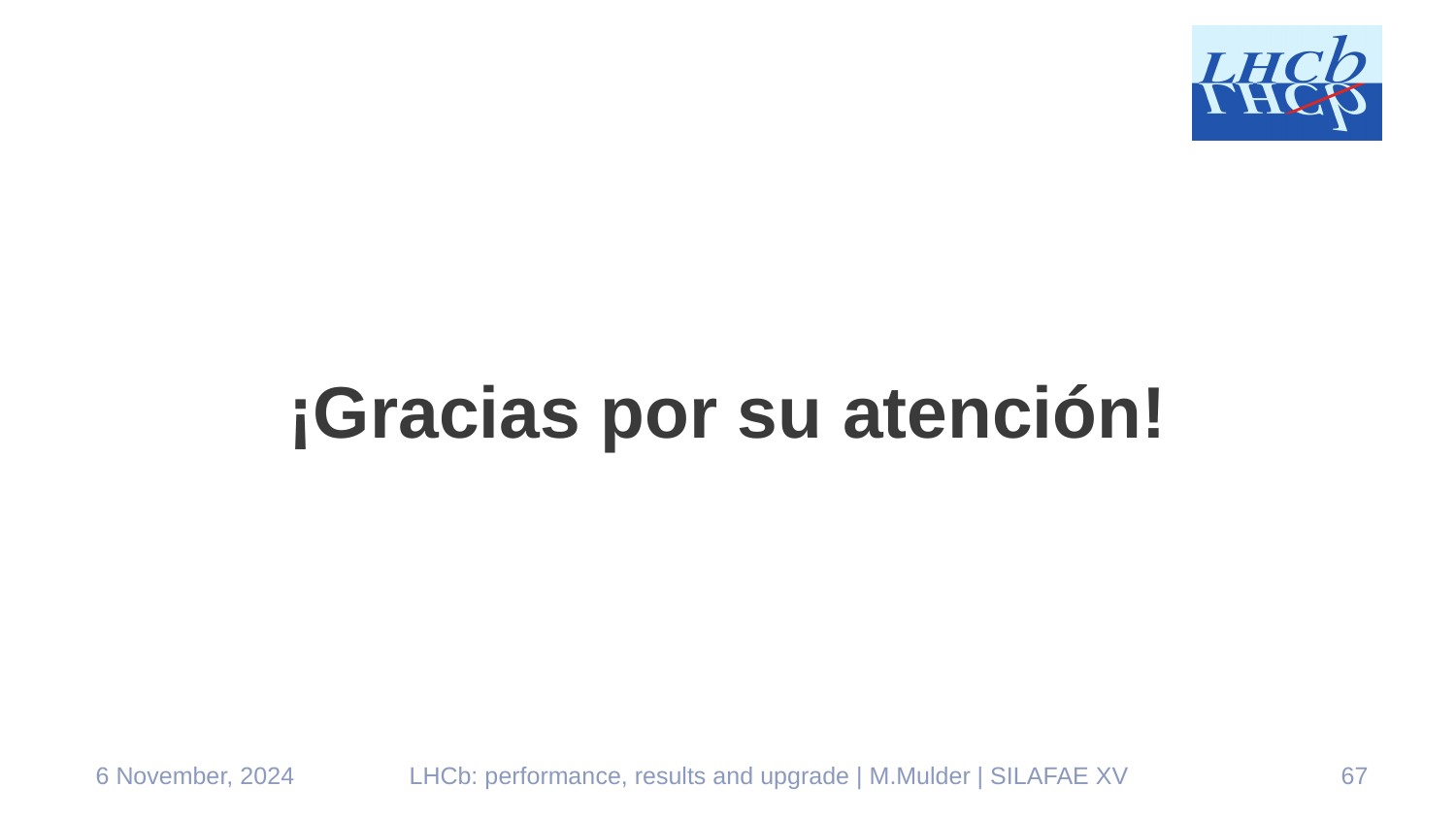

# ¡Gracias por su atención!
6 November, 2024
LHCb: performance, results and upgrade | M.Mulder | SILAFAE XV
67